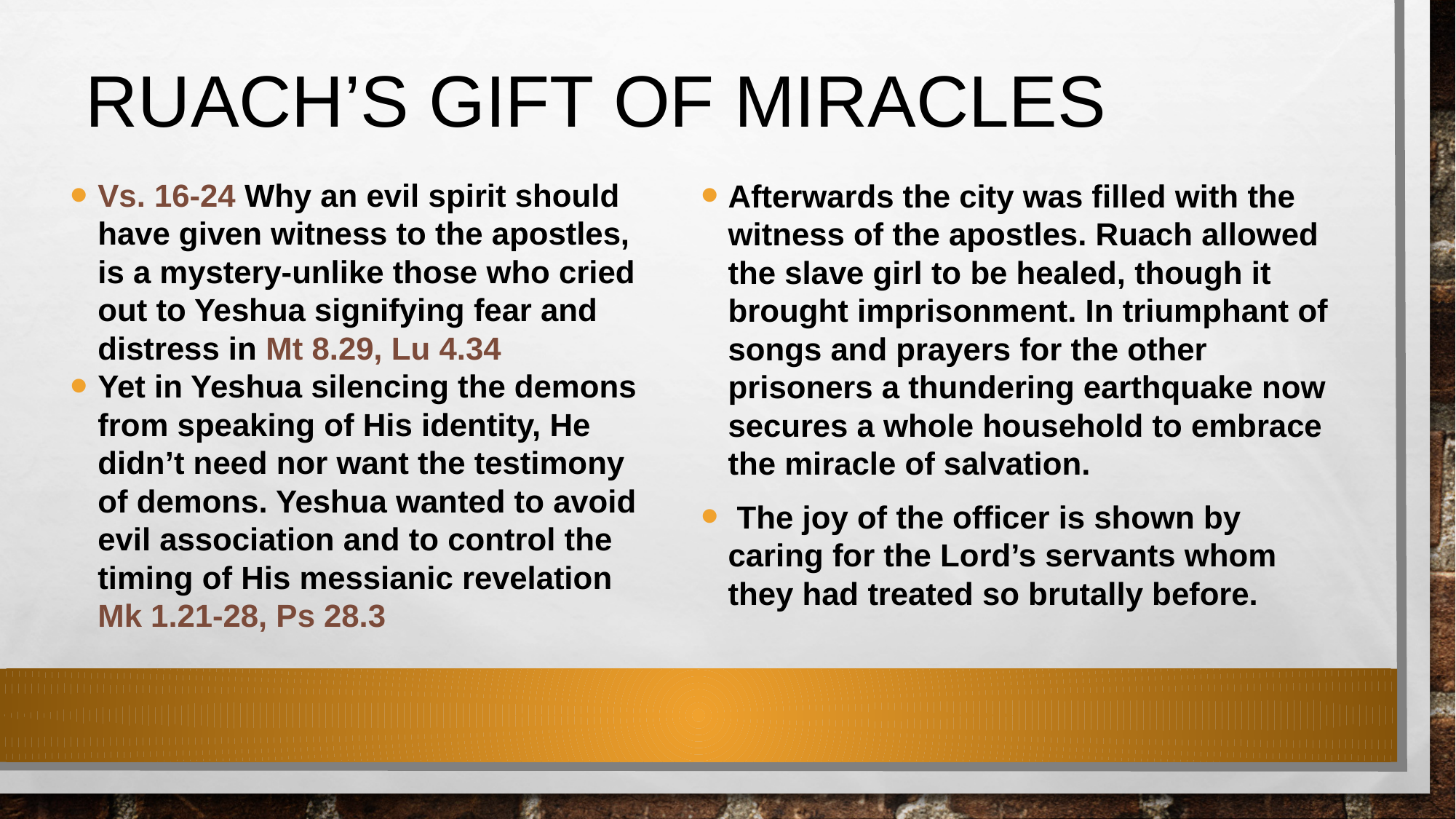

# Ruach’s Gift of Miracles
Vs. 16-24 Why an evil spirit should have given witness to the apostles, is a mystery-unlike those who cried out to Yeshua signifying fear and distress in Mt 8.29, Lu 4.34
Yet in Yeshua silencing the demons from speaking of His identity, He didn’t need nor want the testimony of demons. Yeshua wanted to avoid evil association and to control the timing of His messianic revelation Mk 1.21-28, Ps 28.3
Afterwards the city was filled with the witness of the apostles. Ruach allowed the slave girl to be healed, though it brought imprisonment. In triumphant of songs and prayers for the other prisoners a thundering earthquake now secures a whole household to embrace the miracle of salvation.
 The joy of the officer is shown by caring for the Lord’s servants whom they had treated so brutally before.